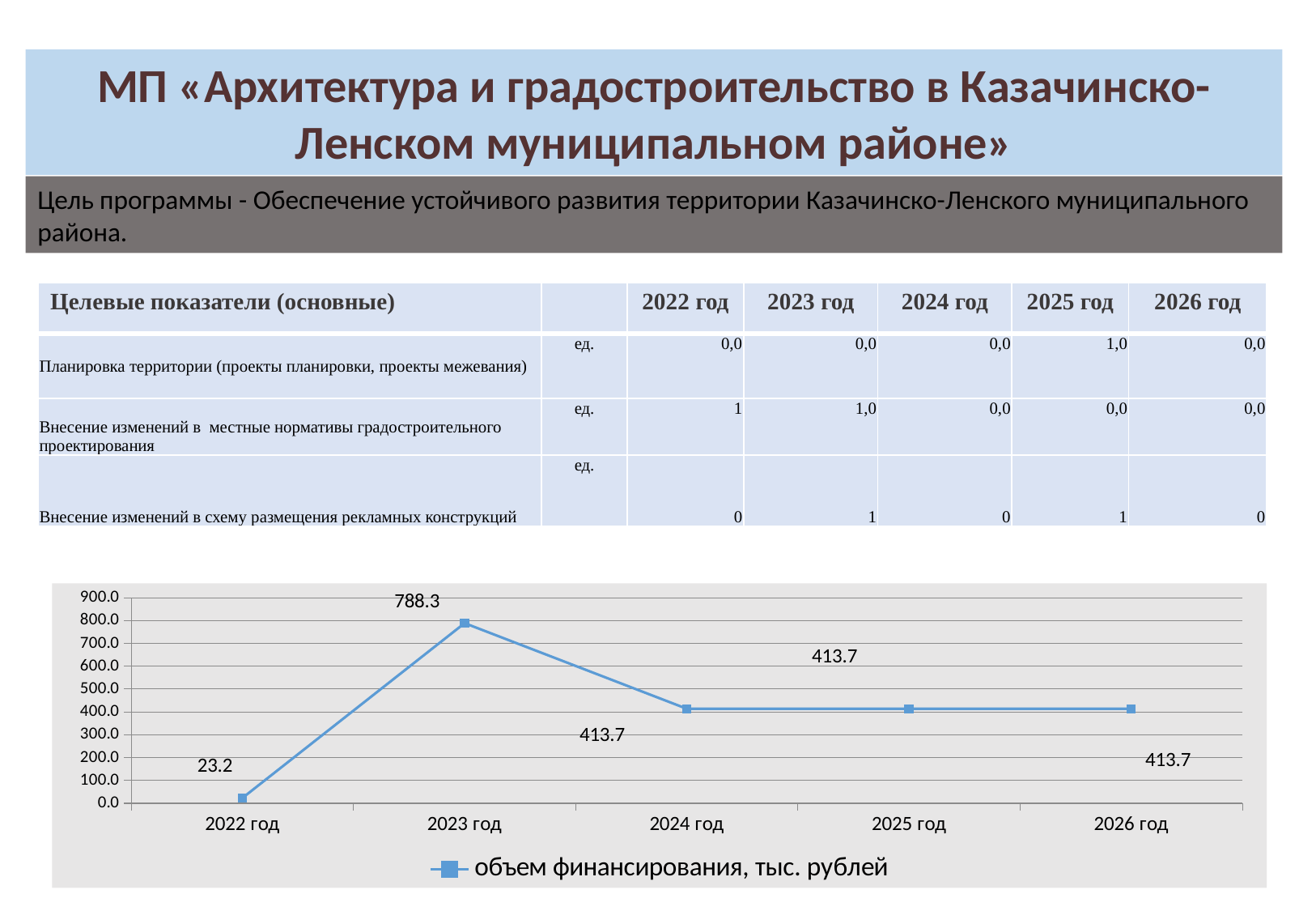

МП «Архитектура и градостроительство в Казачинско-Ленском муниципальном районе»
Цель программы - Обеспечение устойчивого развития территории Казачинско-Ленского муниципального района.
| Целевые показатели (основные) |  | 2022 год | 2023 год | 2024 год | 2025 год | 2026 год |
| --- | --- | --- | --- | --- | --- | --- |
| Планировка территории (проекты планировки, проекты межевания) | ед. | 0,0 | 0,0 | 0,0 | 1,0 | 0,0 |
| Внесение изменений в местные нормативы градостроительного проектирования | ед. | 1 | 1,0 | 0,0 | 0,0 | 0,0 |
| Внесение изменений в схему размещения рекламных конструкций | ед. | 0 | 1 | 0 | 1 | 0 |

### Chart

| Category | объем финансирования, тыс. рублей |
|---|---|
| 2022 год | 23.2 |
| 2023 год | 788.3 |
| 2024 год | 413.7 |
| 2025 год | 413.7 |
| 2026 год | 413.7 |